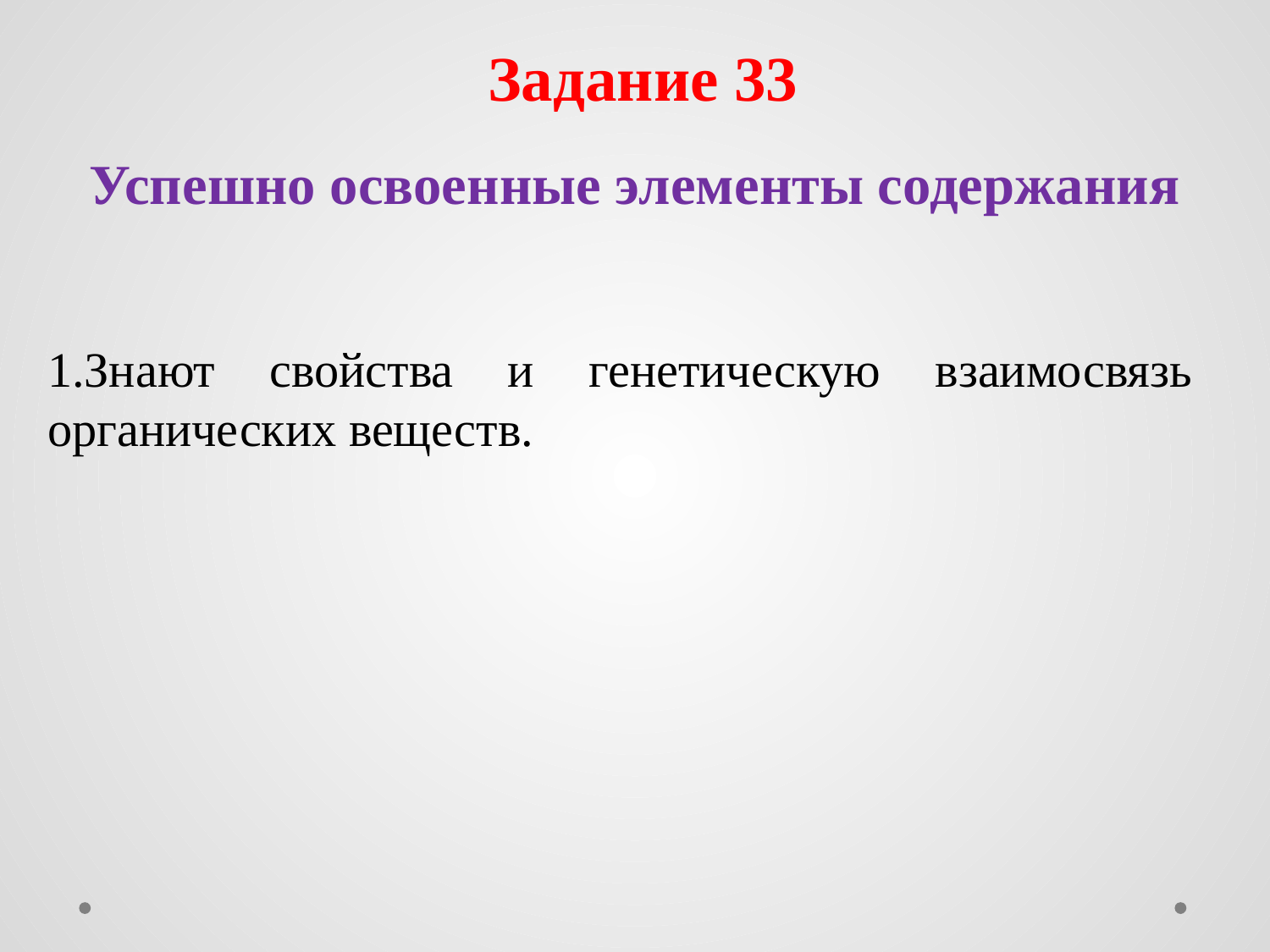

# Задание 33 Успешно освоенные элементы содержания
1.Знают свойства и генетическую взаимосвязь органических веществ.